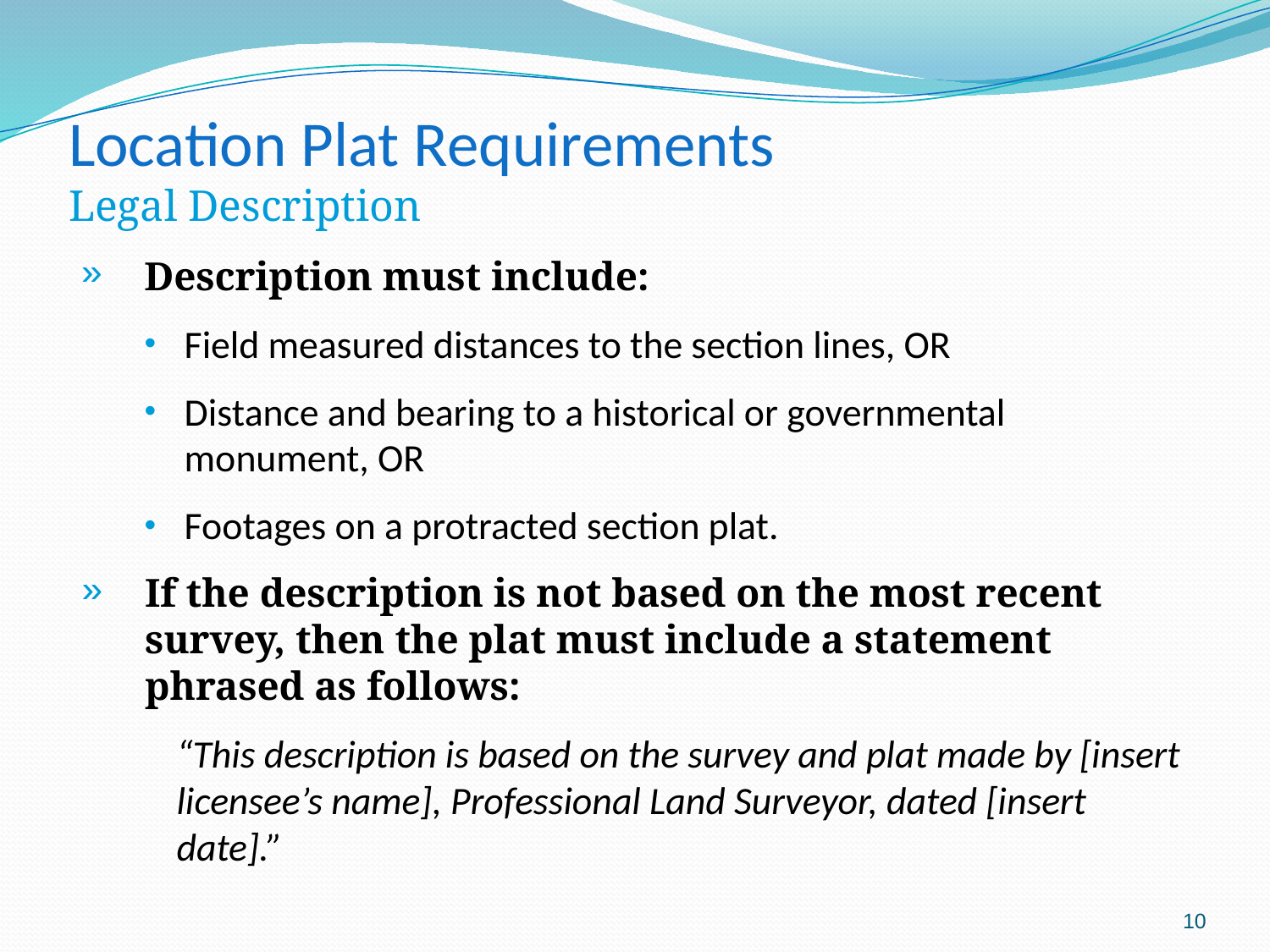

# Location Plat Requirements Legal Description
Description must include:
Field measured distances to the section lines, OR
Distance and bearing to a historical or governmental monument, OR
Footages on a protracted section plat.
If the description is not based on the most recent survey, then the plat must include a statement phrased as follows:
“This description is based on the survey and plat made by [insert licensee’s name], Professional Land Surveyor, dated [insert date].”
10